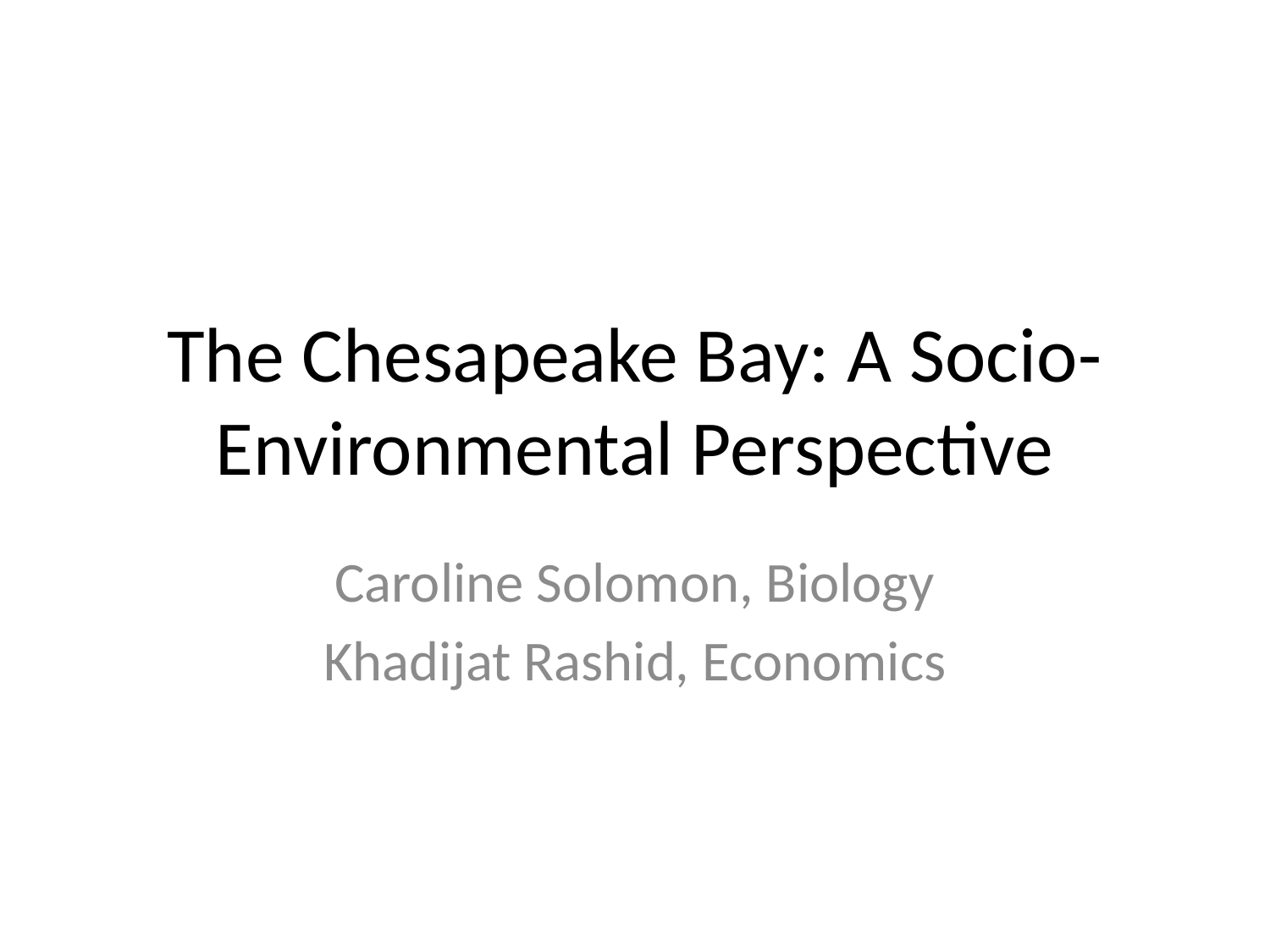

# The Chesapeake Bay: A Socio-Environmental Perspective
Caroline Solomon, Biology
Khadijat Rashid, Economics